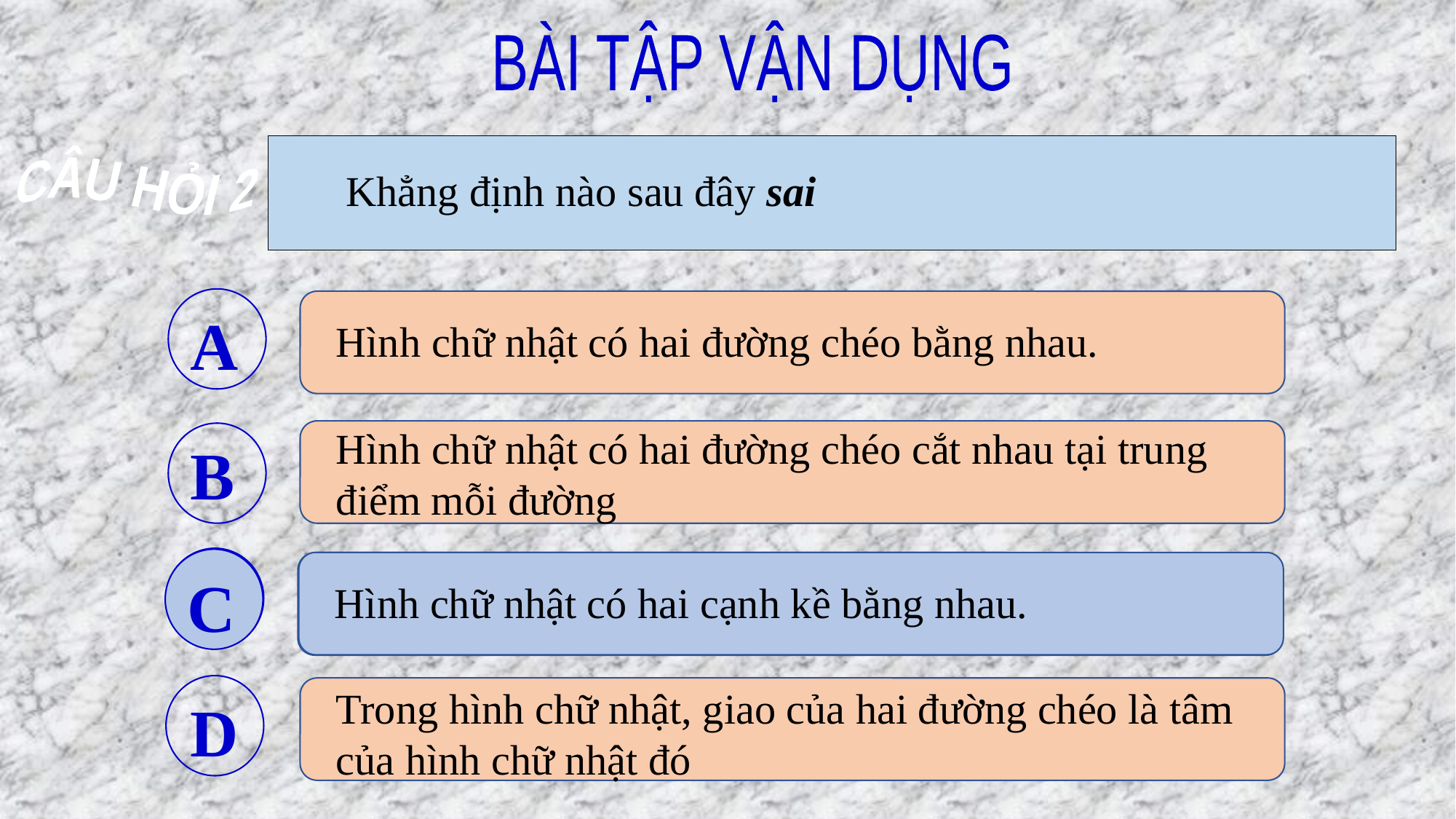

BÀI TẬP VẬN DỤNG

Khẳng định nào sau đây sai
CÂU HỎI 2

A

Hình chữ nhật có hai đường chéo bằng nhau.
Hình chữ nhật có hai đường chéo cắt nhau tại trung điểm mỗi đường

B

C

C

Hình chữ nhật có hai cạnh kề bằng nhau.

Hình chữ nhật có hai cạnh kề bằng nhau.

D
Trong hình chữ nhật, giao của hai đường chéo là tâm của hình chữ nhật đó